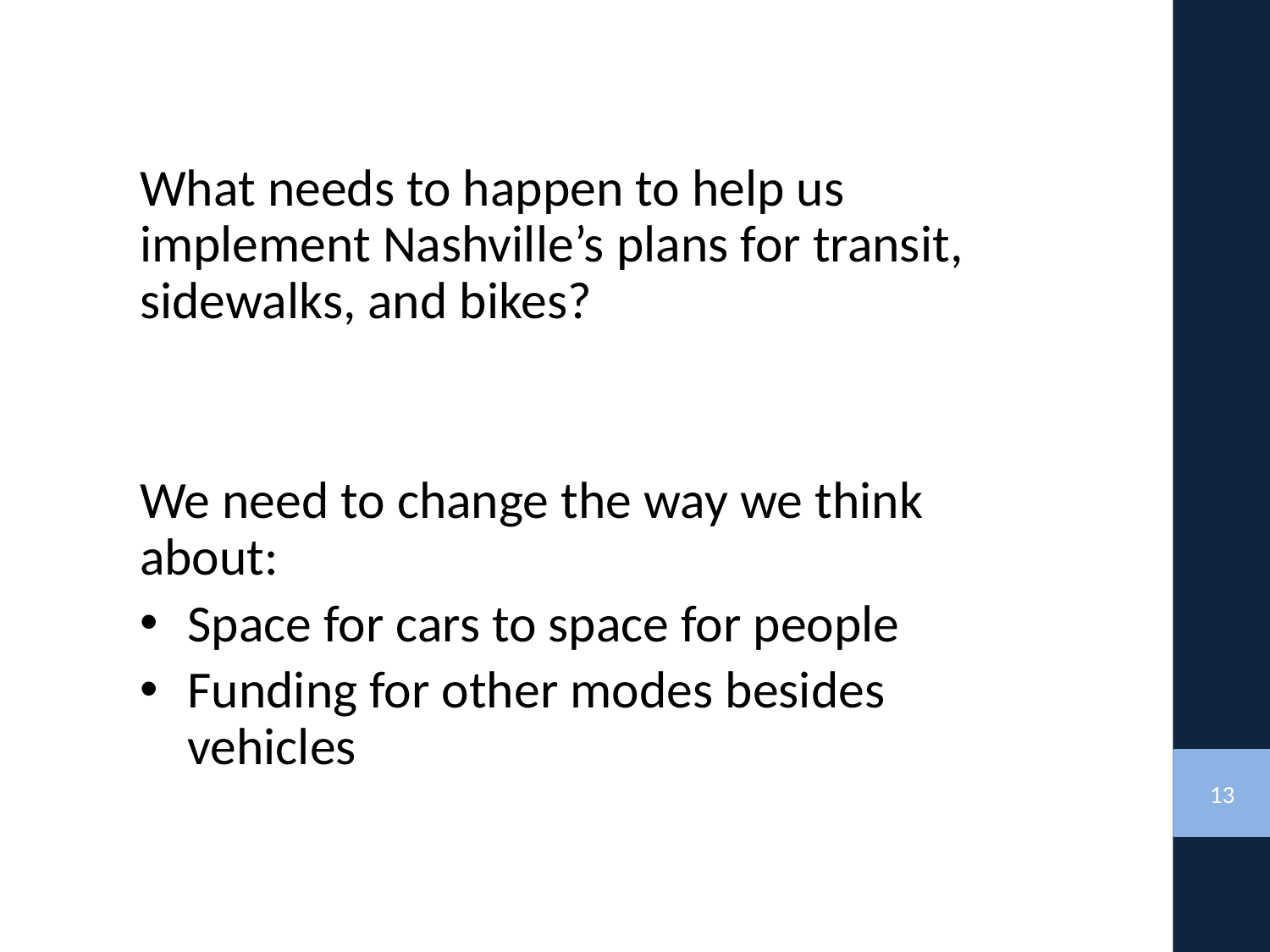

What needs to happen to help us implement Nashville’s plans for transit, sidewalks, and bikes?

We need to change the way we think about:
Space for cars to space for people
Funding for other modes besides vehicles
13